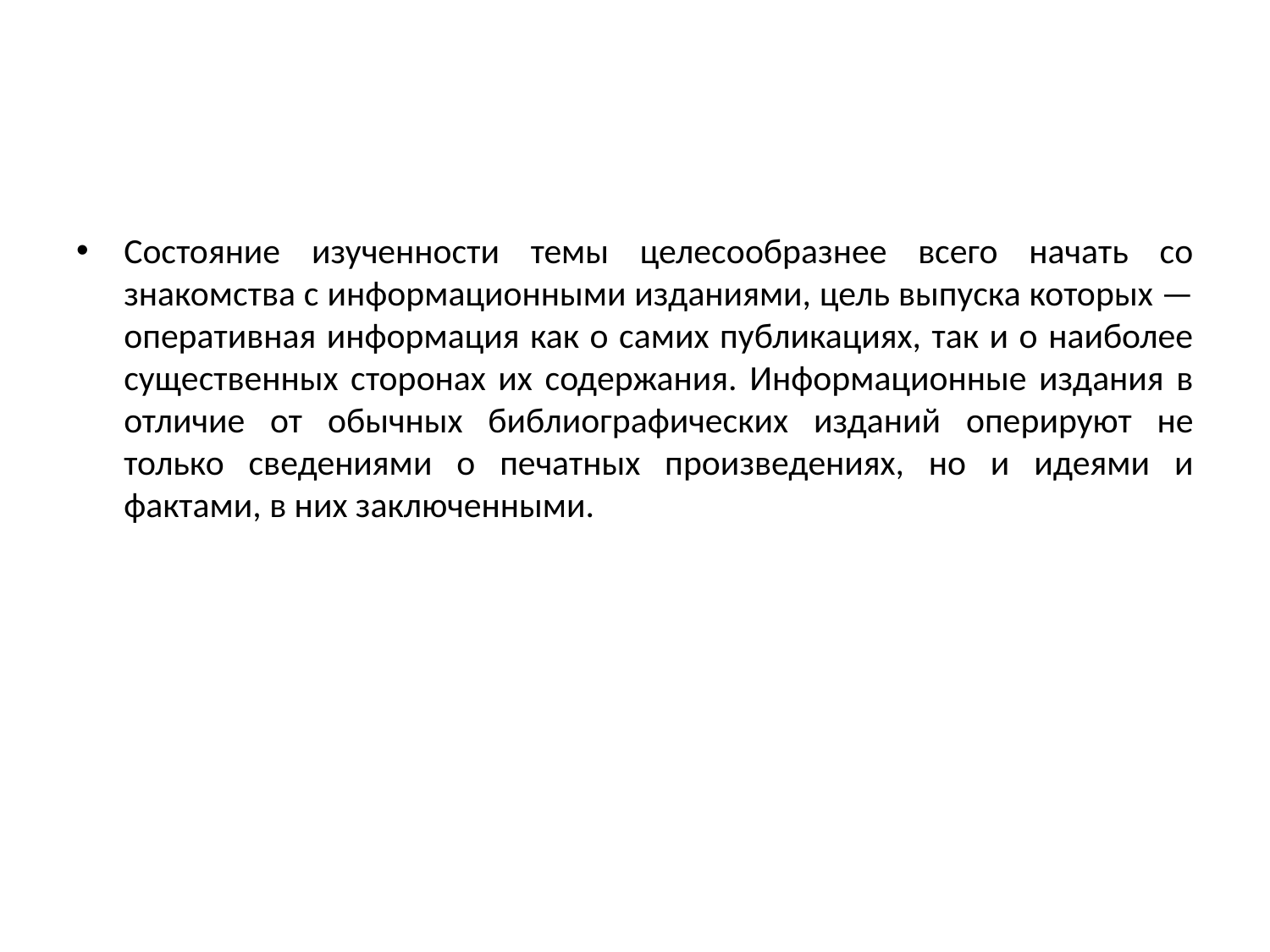

#
Состояние изученности темы целесообразнее всего начать со знакомства с информационными изданиями, цель выпуска которых — оперативная информация как о самих публикациях, так и о наиболее существенных сторонах их содержания. Информационные издания в отличие от обычных библиографических изданий оперируют не только сведениями о печатных произведениях, но и идеями и фактами, в них заключенными.